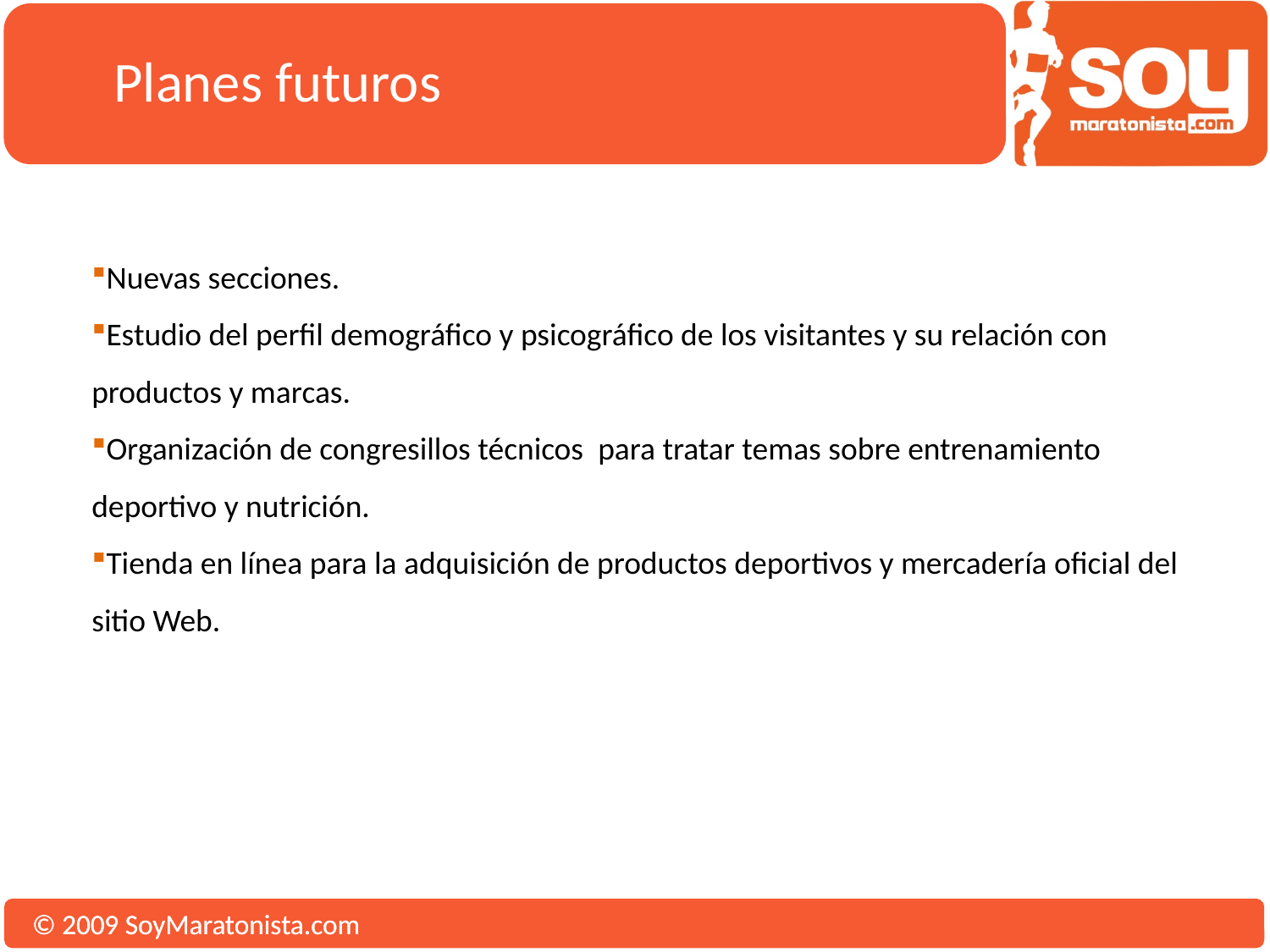

Planes futuros
Nuevas secciones.
Estudio del perfil demográfico y psicográfico de los visitantes y su relación con productos y marcas.
Organización de congresillos técnicos  para tratar temas sobre entrenamiento deportivo y nutrición.
Tienda en línea para la adquisición de productos deportivos y mercadería oficial del sitio Web.
© 2009 SoyMaratonista.com